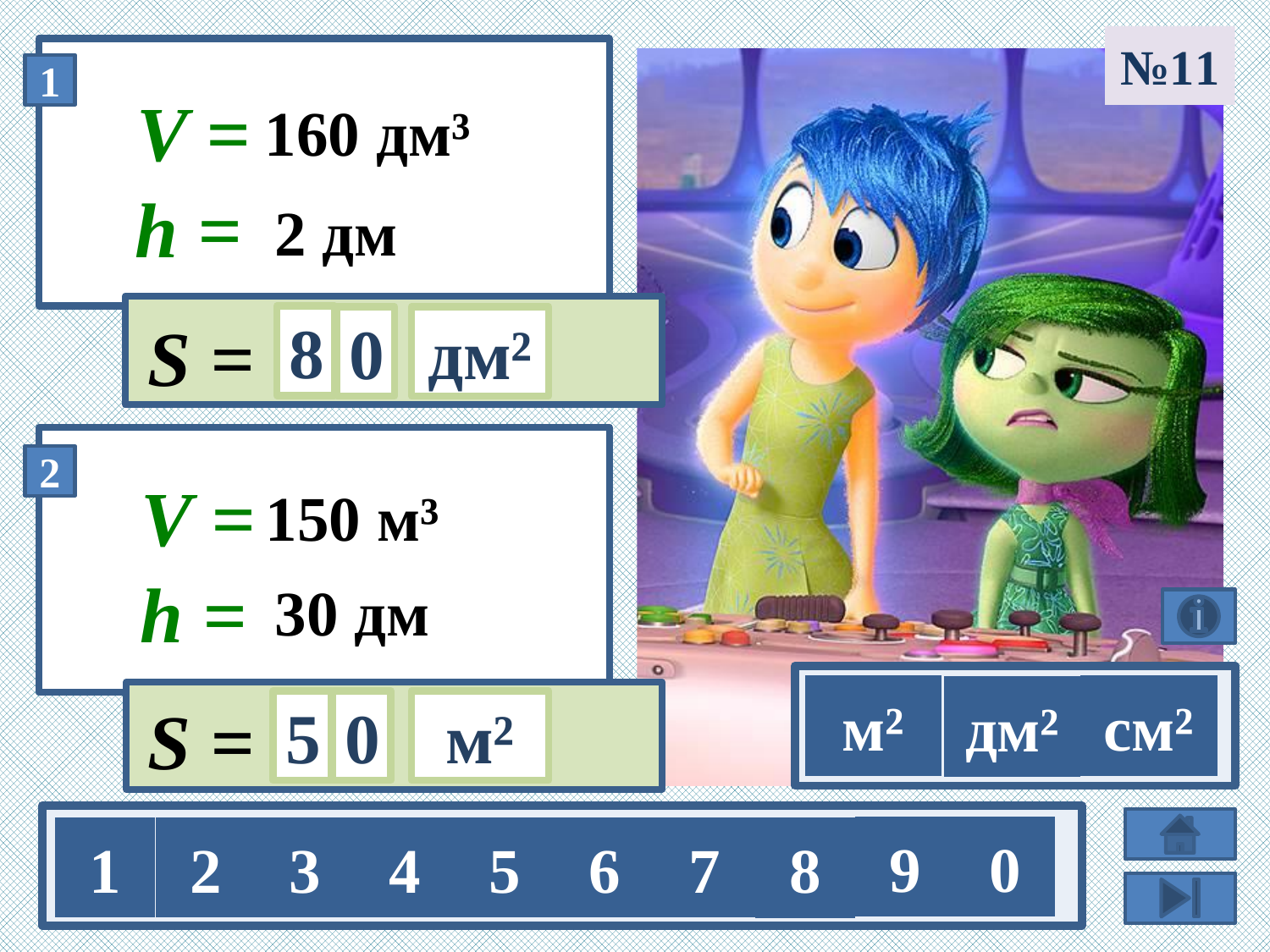

№11
 160 дм³
 2 дм
8
0
дм²
150 м³
 30 дм

м²
см²
дм²
5
0
м²

9
0
1
2
3
4
5
6
7
8